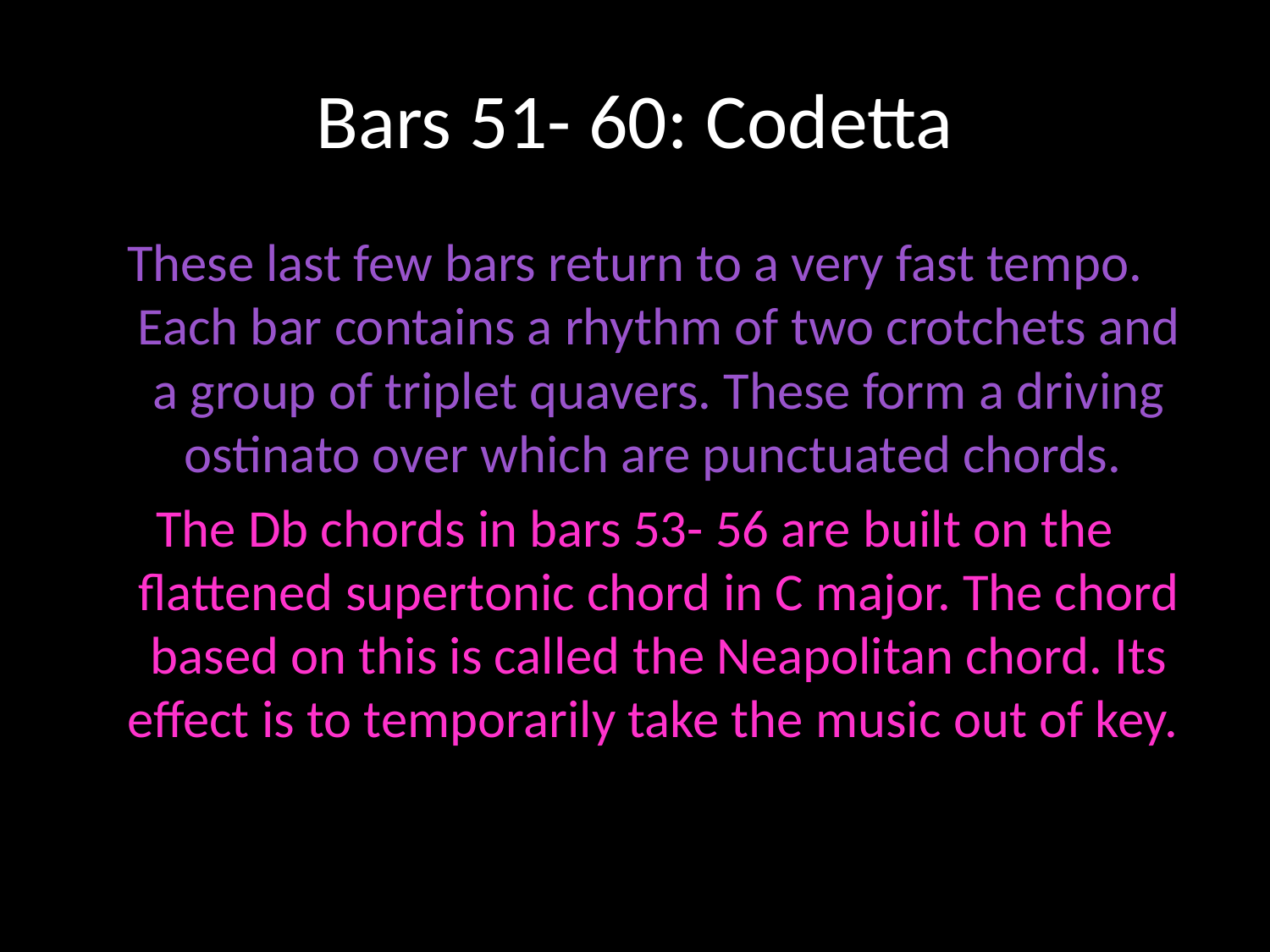

# Bars 51- 60: Codetta
These last few bars return to a very fast tempo. Each bar contains a rhythm of two crotchets and a group of triplet quavers. These form a driving ostinato over which are punctuated chords.
The Db chords in bars 53- 56 are built on the flattened supertonic chord in C major. The chord based on this is called the Neapolitan chord. Its effect is to temporarily take the music out of key.